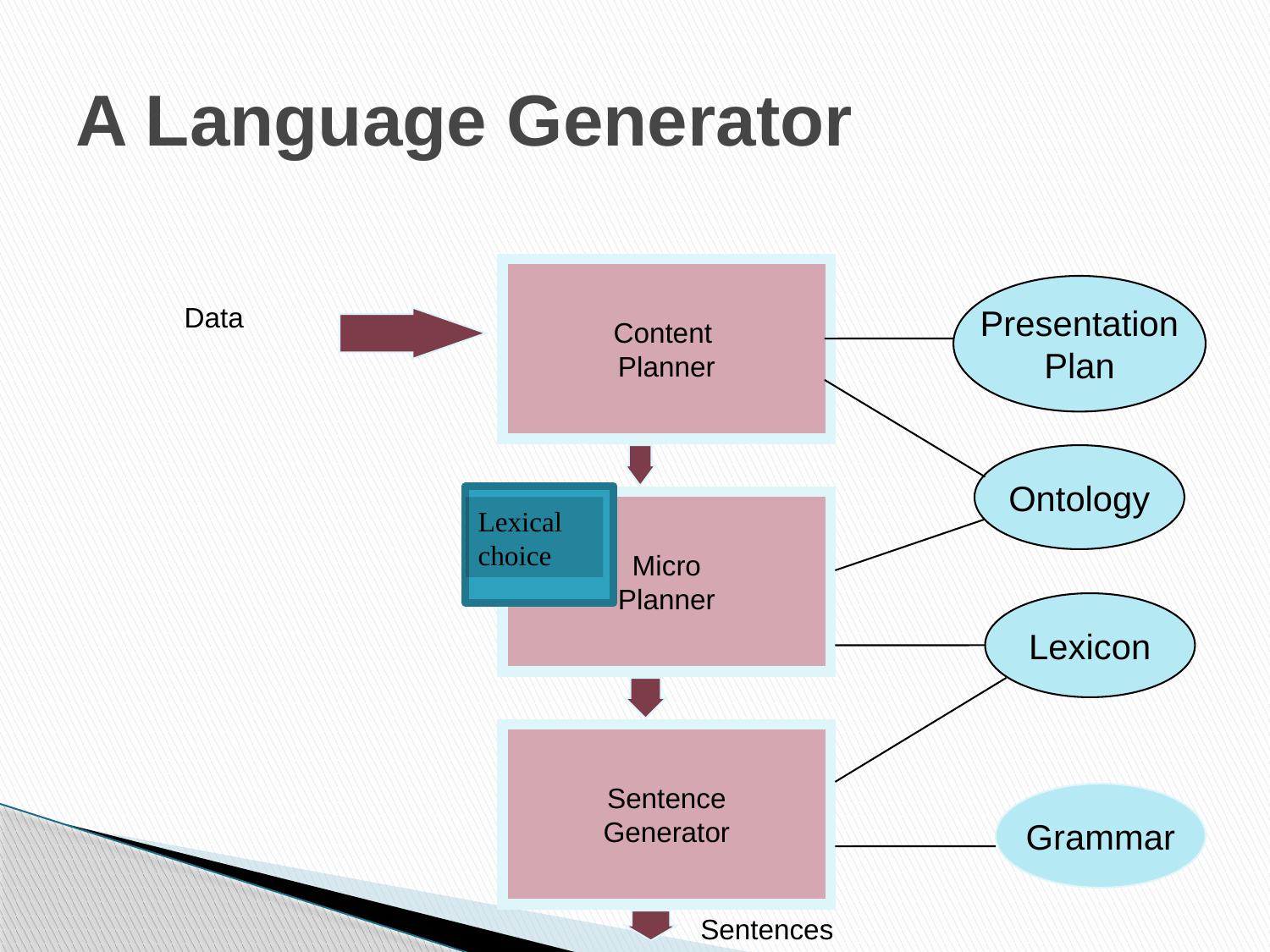

# A Language Generator
Content
Planner
Presentation
Plan
Data

Ontology

Micro
Planner
Lexical
choice

Lexicon

Sentence
Generator
Grammar

Sentences